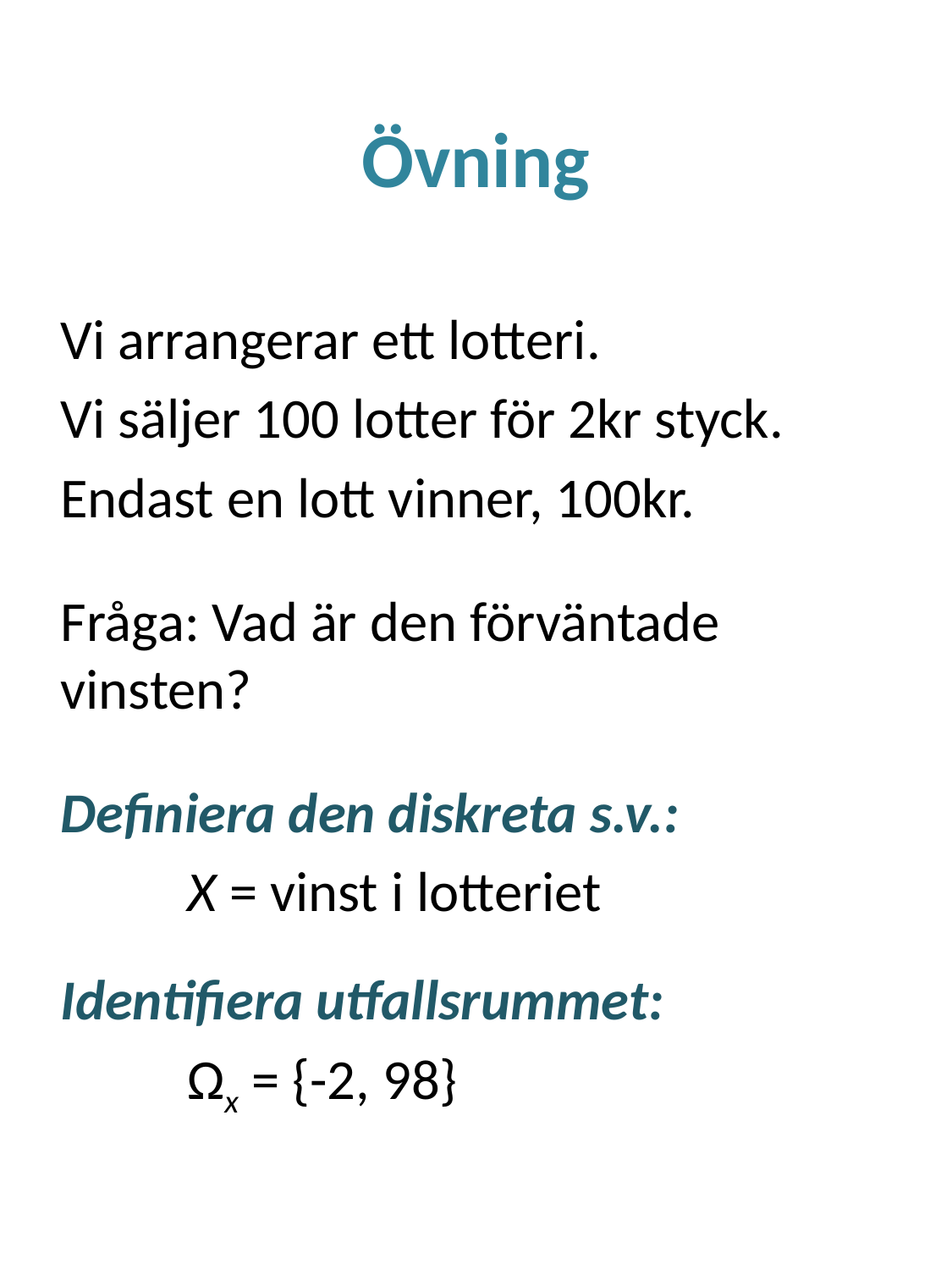

# Övning
Vi arrangerar ett lotteri.
Vi säljer 100 lotter för 2kr styck.
Endast en lott vinner, 100kr.

Fråga: Vad är den förväntade vinsten?

Definiera den diskreta s.v.:
	X = vinst i lotteriet

Identifiera utfallsrummet:
	Ωx = {-2, 98}